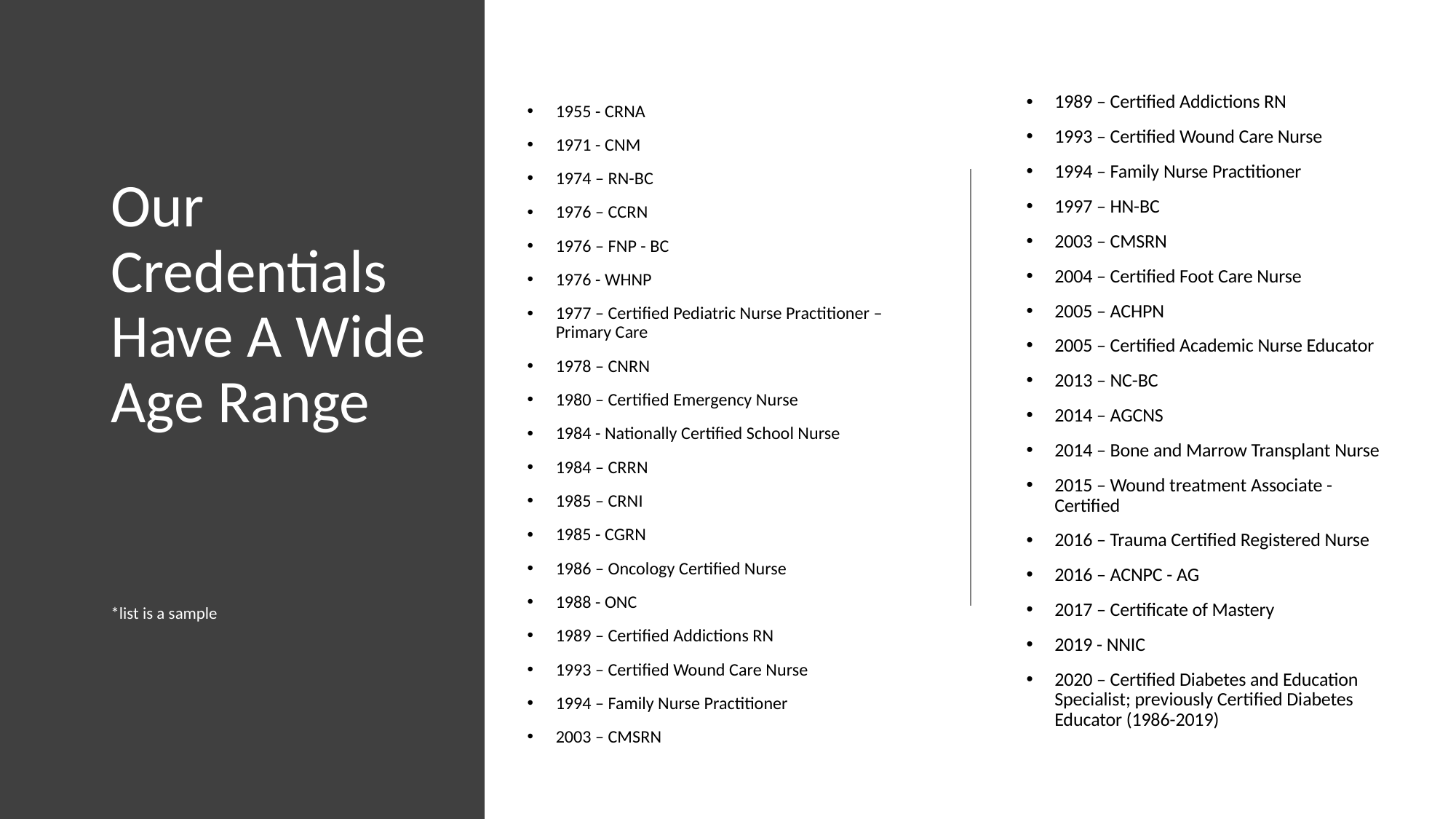

1989 – Certified Addictions RN
1993 – Certified Wound Care Nurse
1994 – Family Nurse Practitioner
1997 – HN-BC
2003 – CMSRN
2004 – Certified Foot Care Nurse
2005 – ACHPN
2005 – Certified Academic Nurse Educator
2013 – NC-BC
2014 – AGCNS
2014 – Bone and Marrow Transplant Nurse
2015 – Wound treatment Associate - Certified
2016 – Trauma Certified Registered Nurse
2016 – ACNPC - AG
2017 – Certificate of Mastery
2019 - NNIC
2020 – Certified Diabetes and Education Specialist; previously Certified Diabetes Educator (1986-2019)

1955 - CRNA
1971 - CNM
1974 – RN-BC
1976 – CCRN
1976 – FNP - BC
1976 - WHNP
1977 – Certified Pediatric Nurse Practitioner – Primary Care
1978 – CNRN
1980 – Certified Emergency Nurse
1984 - Nationally Certified School Nurse
1984 – CRRN
1985 – CRNI
1985 - CGRN
1986 – Oncology Certified Nurse
1988 - ONC
1989 – Certified Addictions RN
1993 – Certified Wound Care Nurse
1994 – Family Nurse Practitioner
2003 – CMSRN

# Our Credentials Have A Wide Age Range *list is a sample